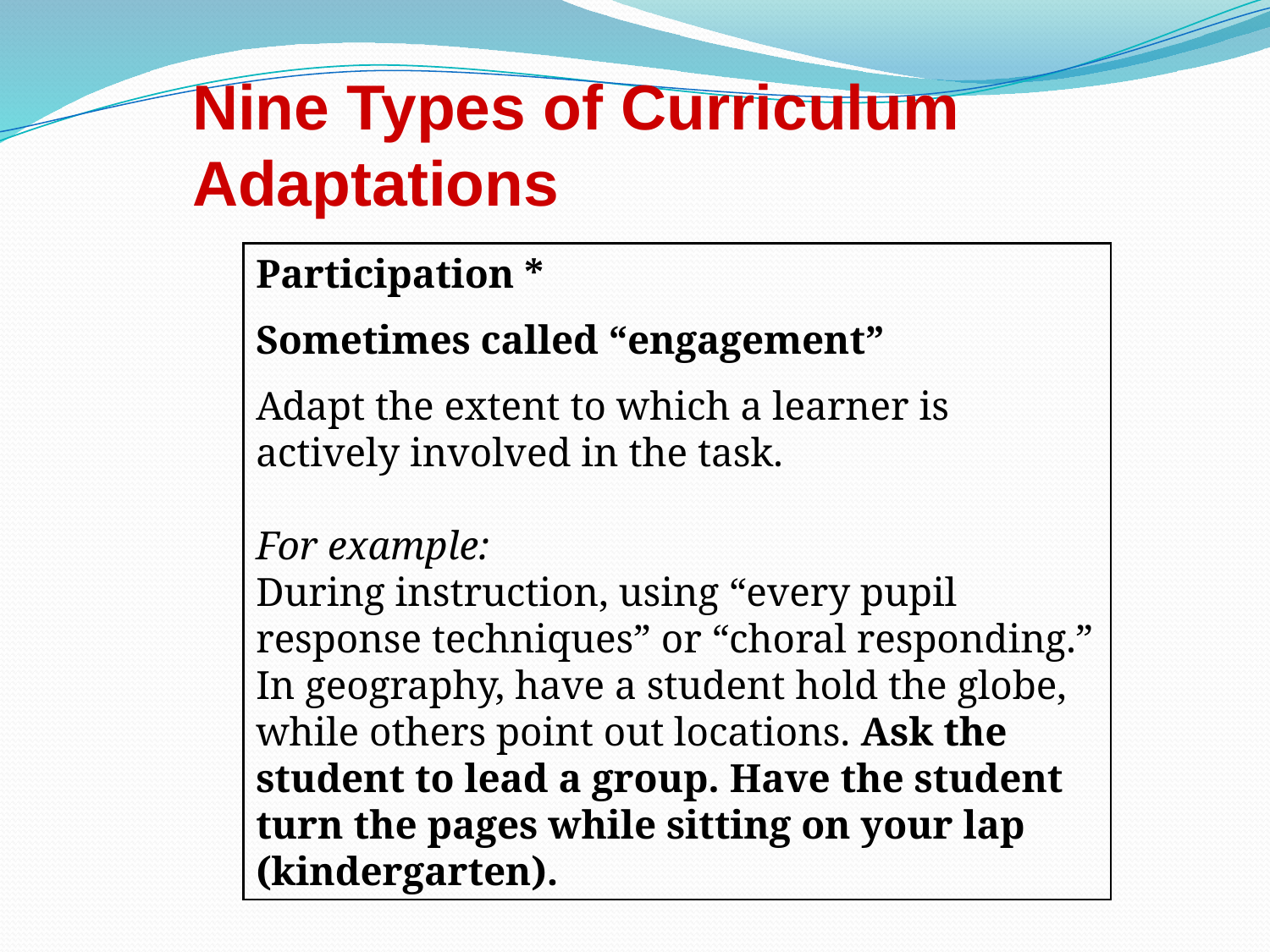

Nine Types of Curriculum Adaptations
Participation *
Sometimes called “engagement”
Adapt the extent to which a learner is actively involved in the task.

For example:
During instruction, using “every pupil response techniques” or “choral responding.” In geography, have a student hold the globe, while others point out locations. Ask the student to lead a group. Have the student turn the pages while sitting on your lap (kindergarten).